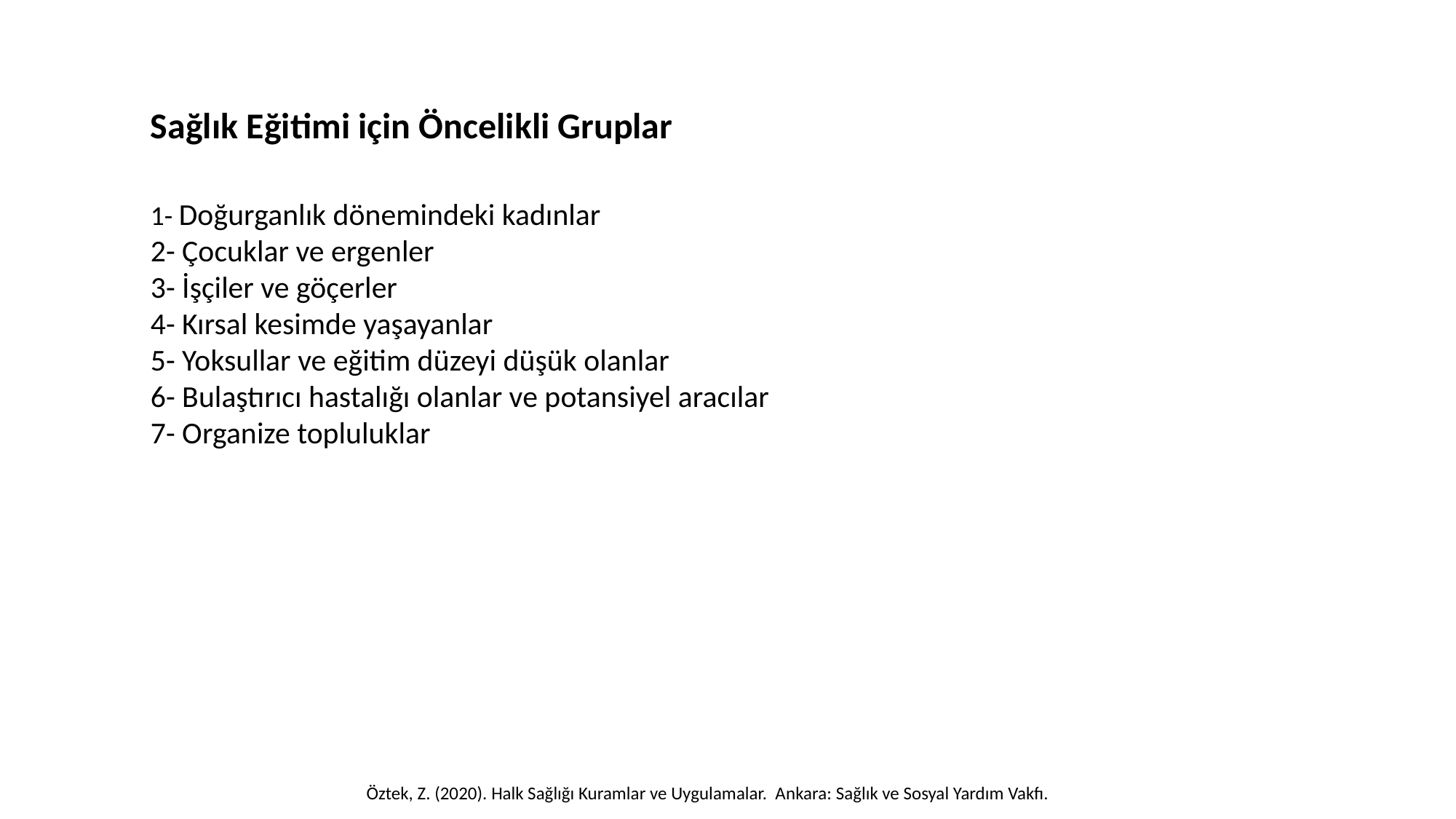

Sağlık Eğitimi için Öncelikli Gruplar
1- Doğurganlık dönemindeki kadınlar
2- Çocuklar ve ergenler
3- İşçiler ve göçerler
4- Kırsal kesimde yaşayanlar
5- Yoksullar ve eğitim düzeyi düşük olanlar
6- Bulaştırıcı hastalığı olanlar ve potansiyel aracılar
7- Organize topluluklar
Öztek, Z. (2020). Halk Sağlığı Kuramlar ve Uygulamalar.  Ankara: Sağlık ve Sosyal Yardım Vakfı.